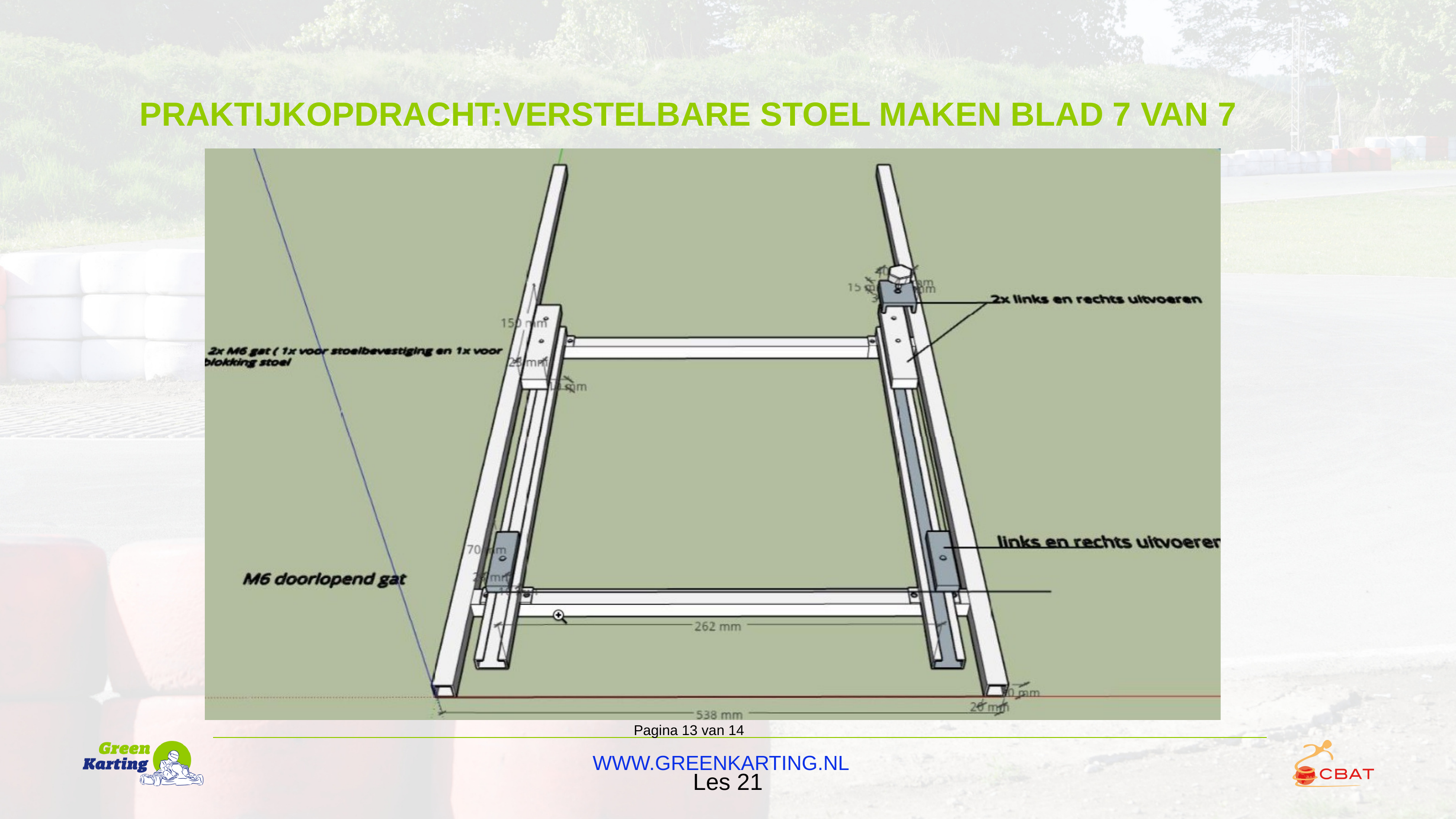

PRAKTIJKOPDRACHT:VERSTELBARE STOEL MAKEN BLAD 7 VAN 7

Pagina 13 van 14

WWW.GREENKARTING.NL
Les 21